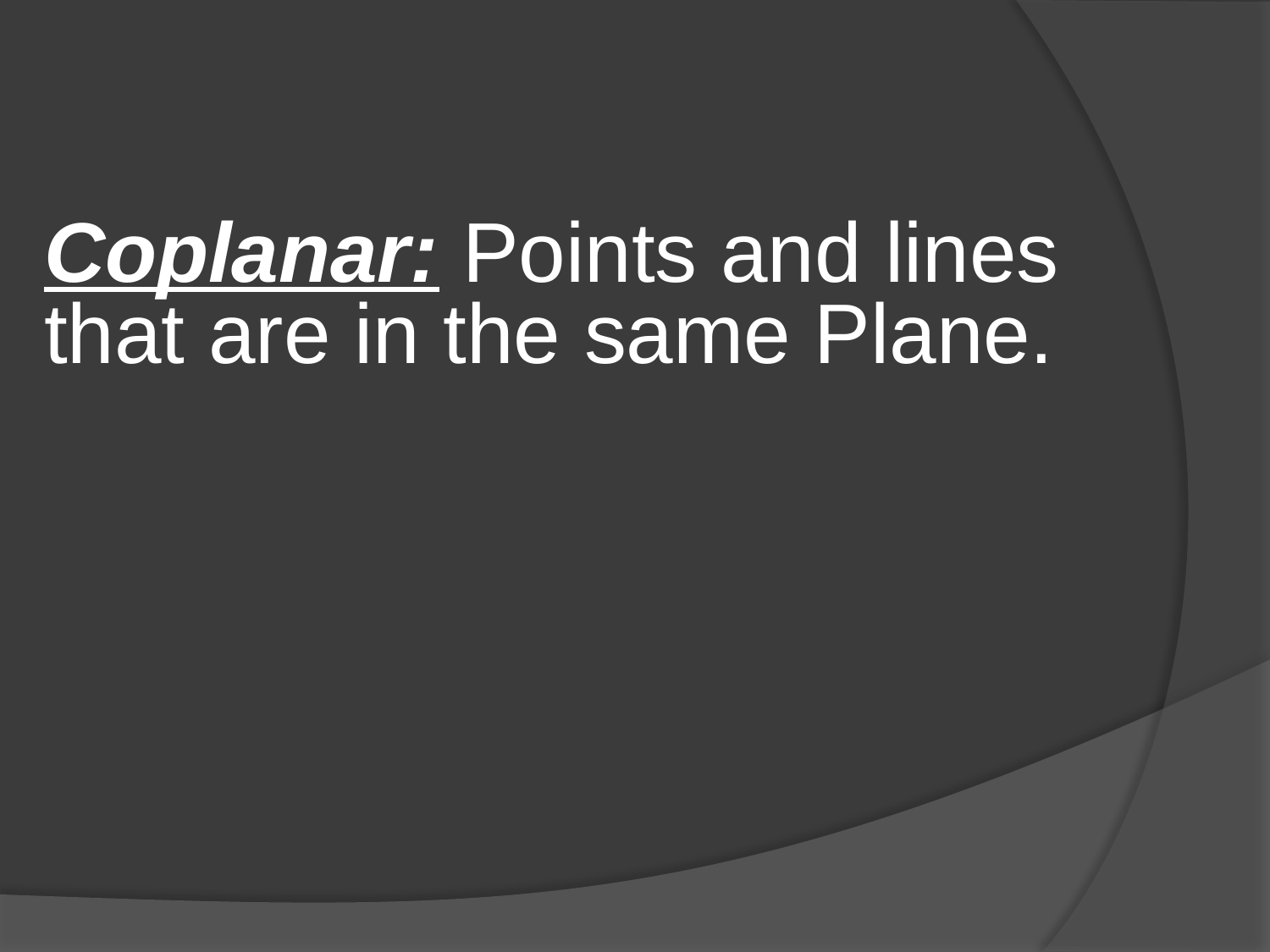

Coplanar: Points and lines that are in the same Plane.